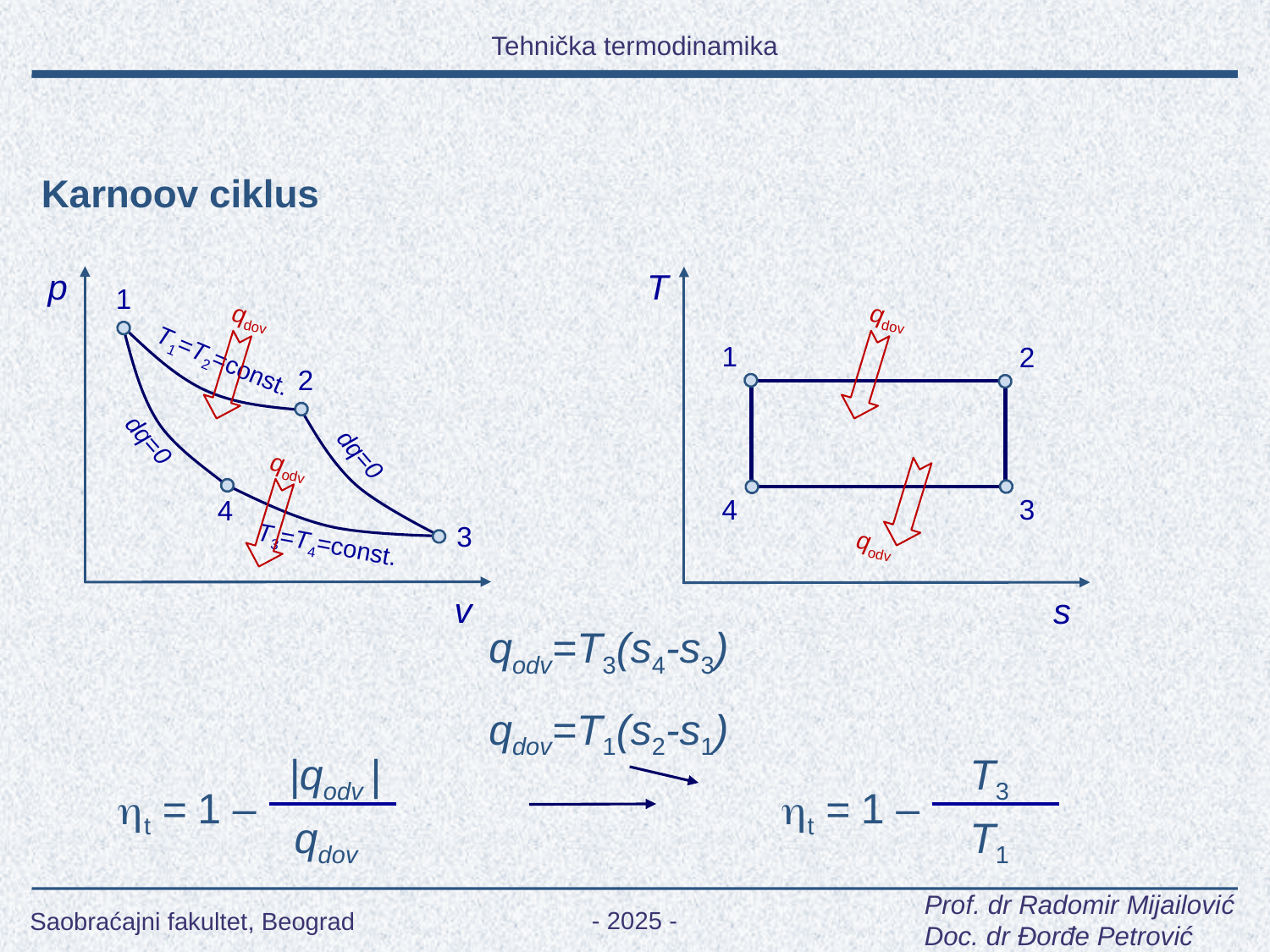

Karnoov ciklus
p
T
1
qdov
qdov

1
2
T1=T2=const.
2

dq=0
dq=0
qodv

4

3
4

3
qodv
T3=T4=const.
v
s
qodv=T3(s4-s3)
qdov=T1(s2-s1)
|qodv |
ηt =
   1 –
qdov
T3
ηt =
   1 –
T1